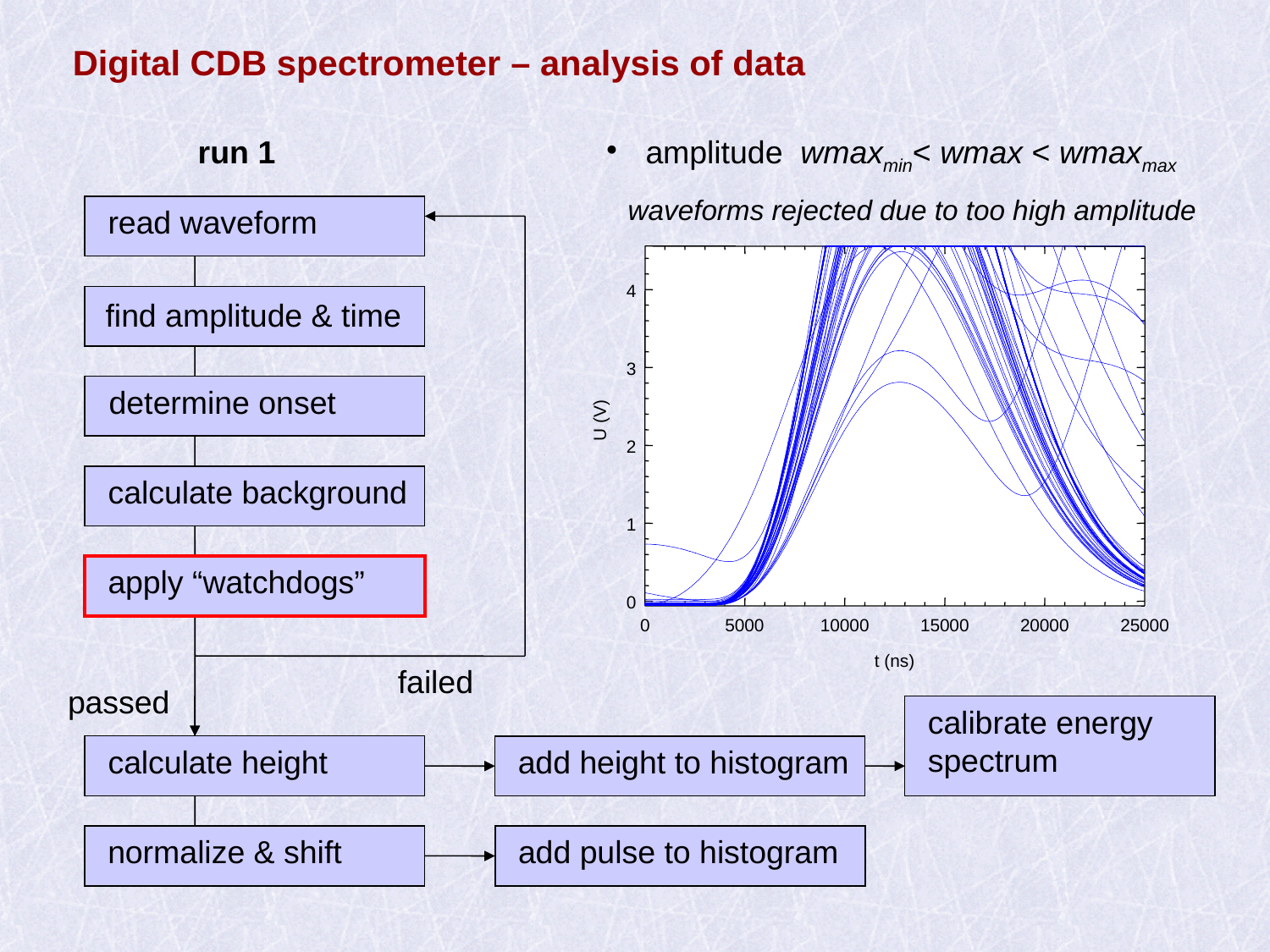

Digital CDB spectrometer – analysis of data
run 1
 amplitude  wmaxmin< wmax < wmaxmax
waveforms rejected due to too high amplitude

4

3

U (V)

2

1

0

0
5000
10000
15000
20000
25000
t (ns)

read waveform

find amplitude & time

determine onset

calculate background

apply “watchdogs”

failed
passed

calibrate energy
spectrum

calculate height

add height to histogram

normalize & shift

add pulse to histogram